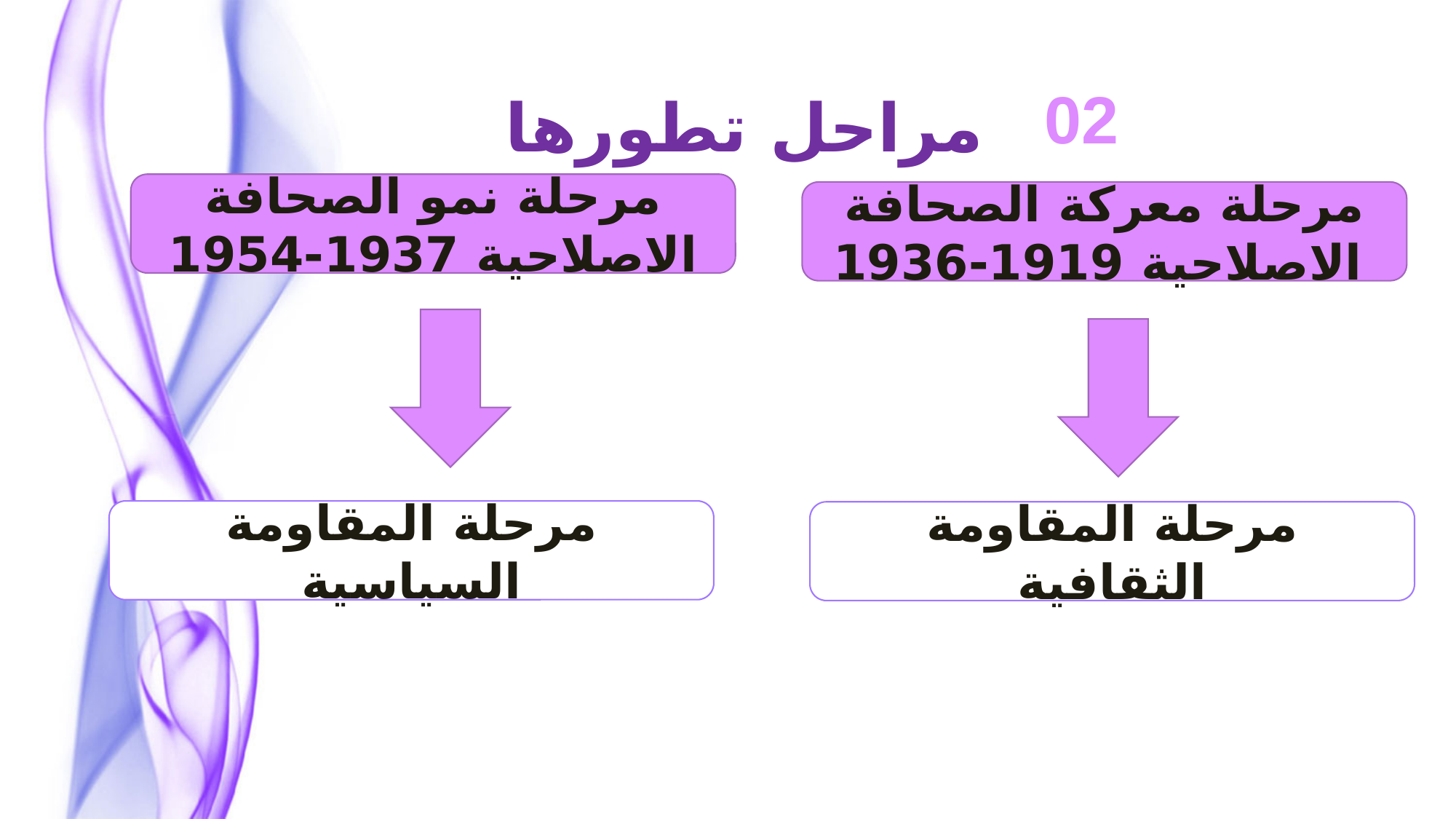

02
مراحل تطورها
مرحلة نمو الصحافة الاصلاحية 1937-1954
مرحلة معركة الصحافة الاصلاحية 1919-1936

مرحلة المقاومة السياسية
مرحلة المقاومة الثقافية